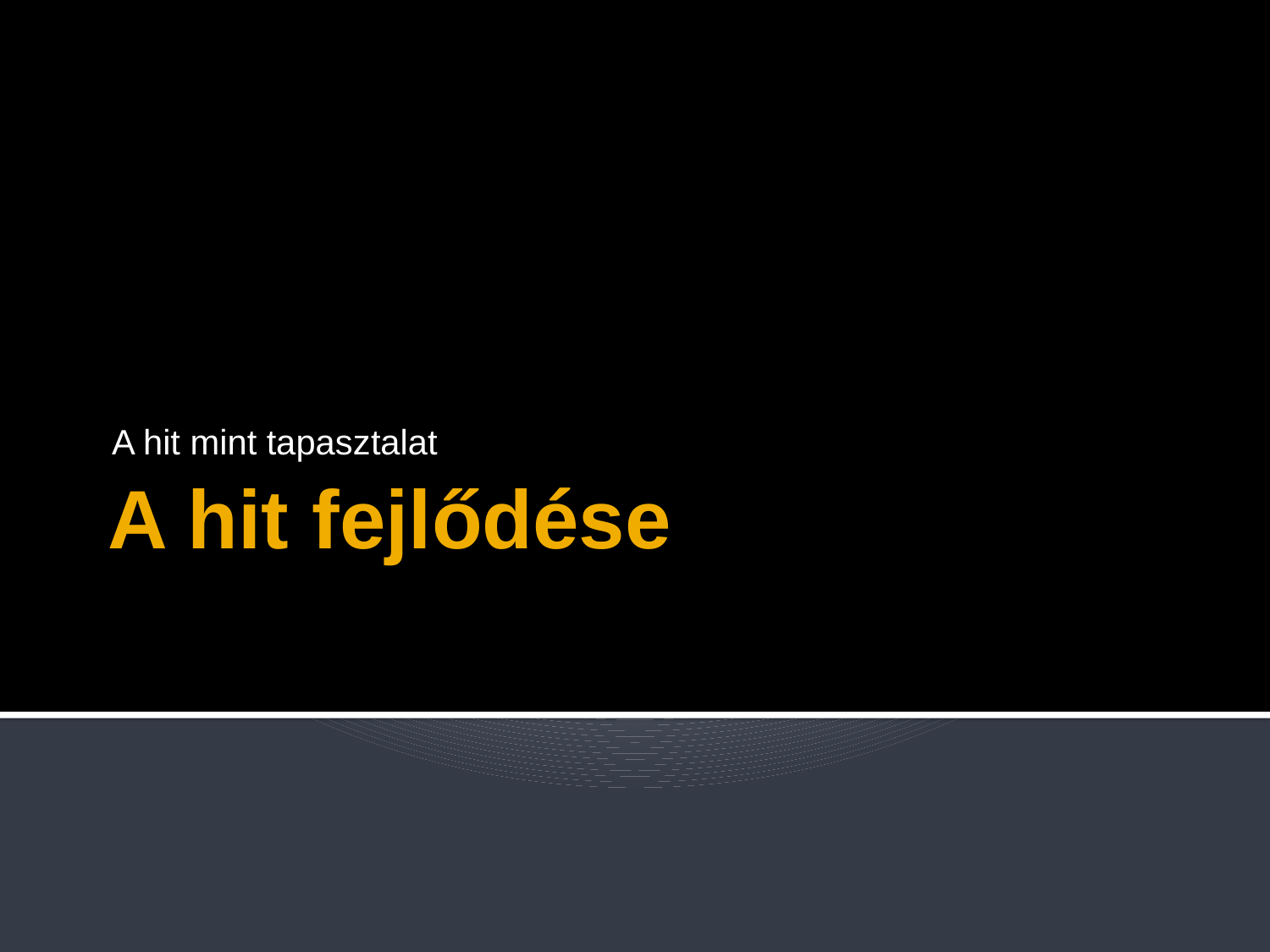

A hit mint tapasztalat
# A hit fejlődése